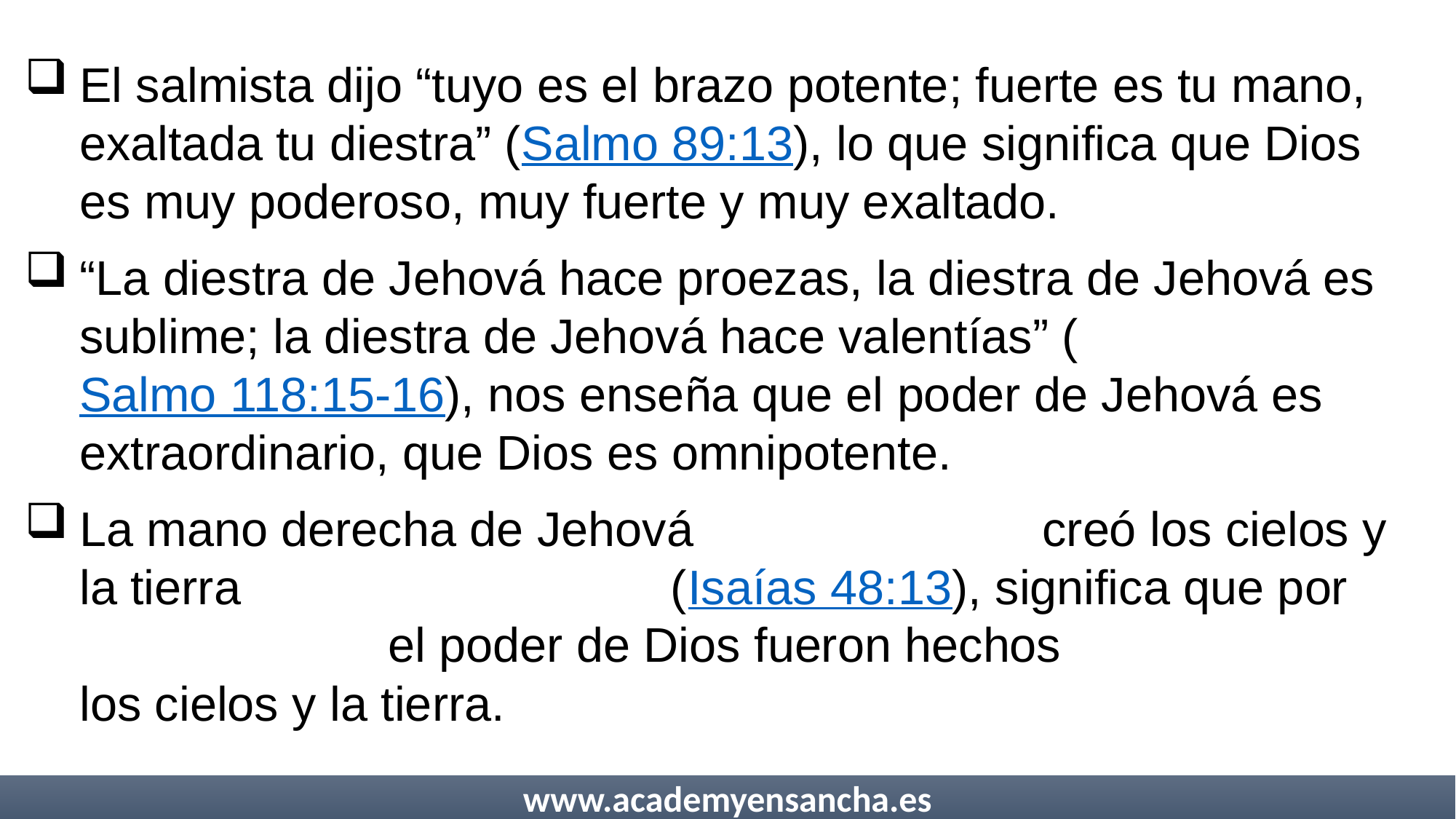

El salmista dijo “tuyo es el brazo potente; fuerte es tu mano, exaltada tu diestra” (Salmo 89:13), lo que significa que Dios es muy poderoso, muy fuerte y muy exaltado.
“La diestra de Jehová hace proezas, la diestra de Jehová es sublime; la diestra de Jehová hace valentías” (Salmo 118:15-16), nos enseña que el poder de Jehová es extraordinario, que Dios es omnipotente.
La mano derecha de Jehová                          creó los cielos y la tierra                                (Isaías 48:13), significa que por                           el poder de Dios fueron hechos                         los cielos y la tierra.